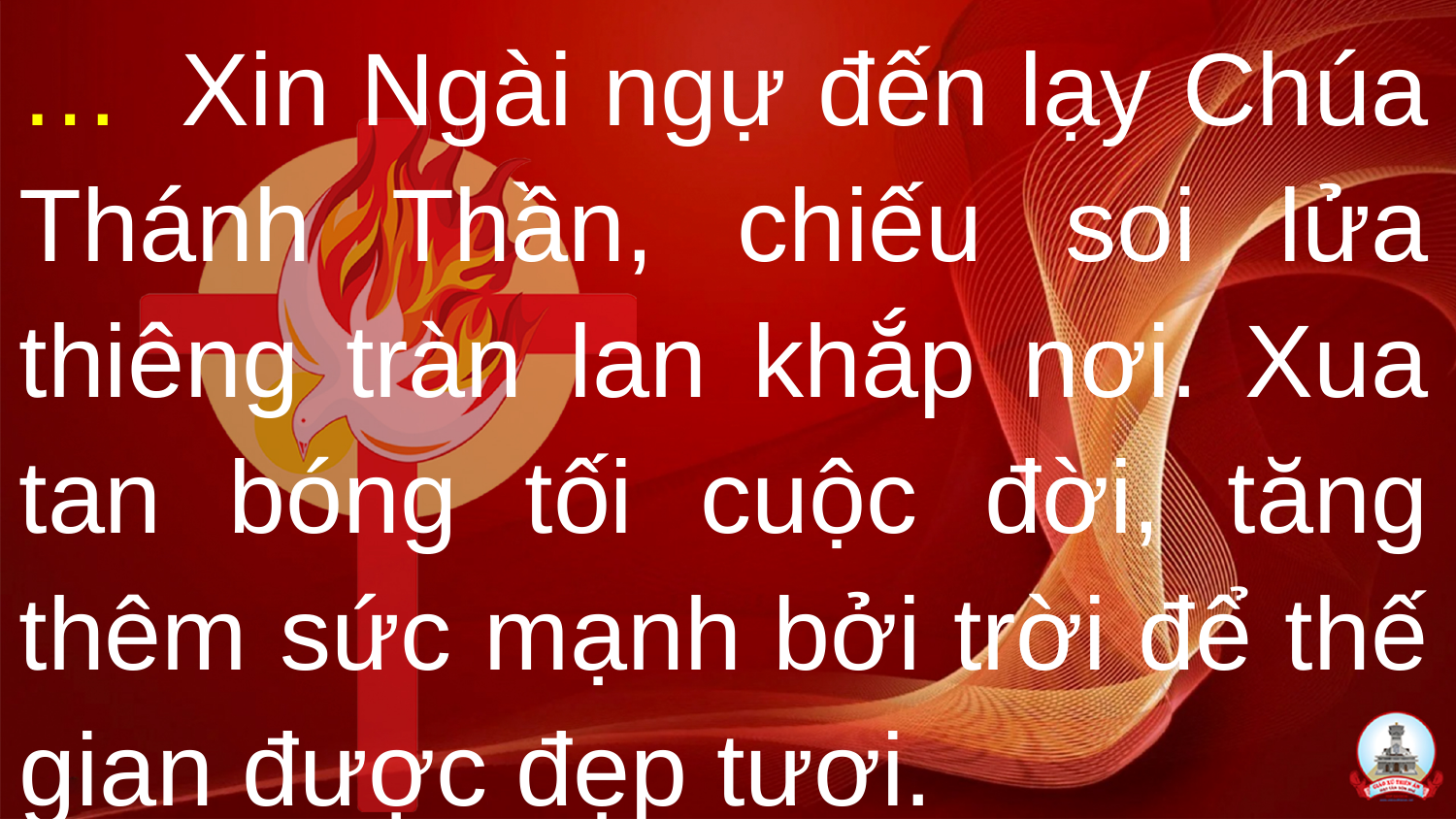

…  Xin Ngài ngự đến lạy Chúa Thánh Thần, chiếu soi lửa thiêng tràn lan khắp nơi. Xua tan bóng tối cuộc đời, tăng thêm sức mạnh bởi trời để thế gian được đẹp tươi.